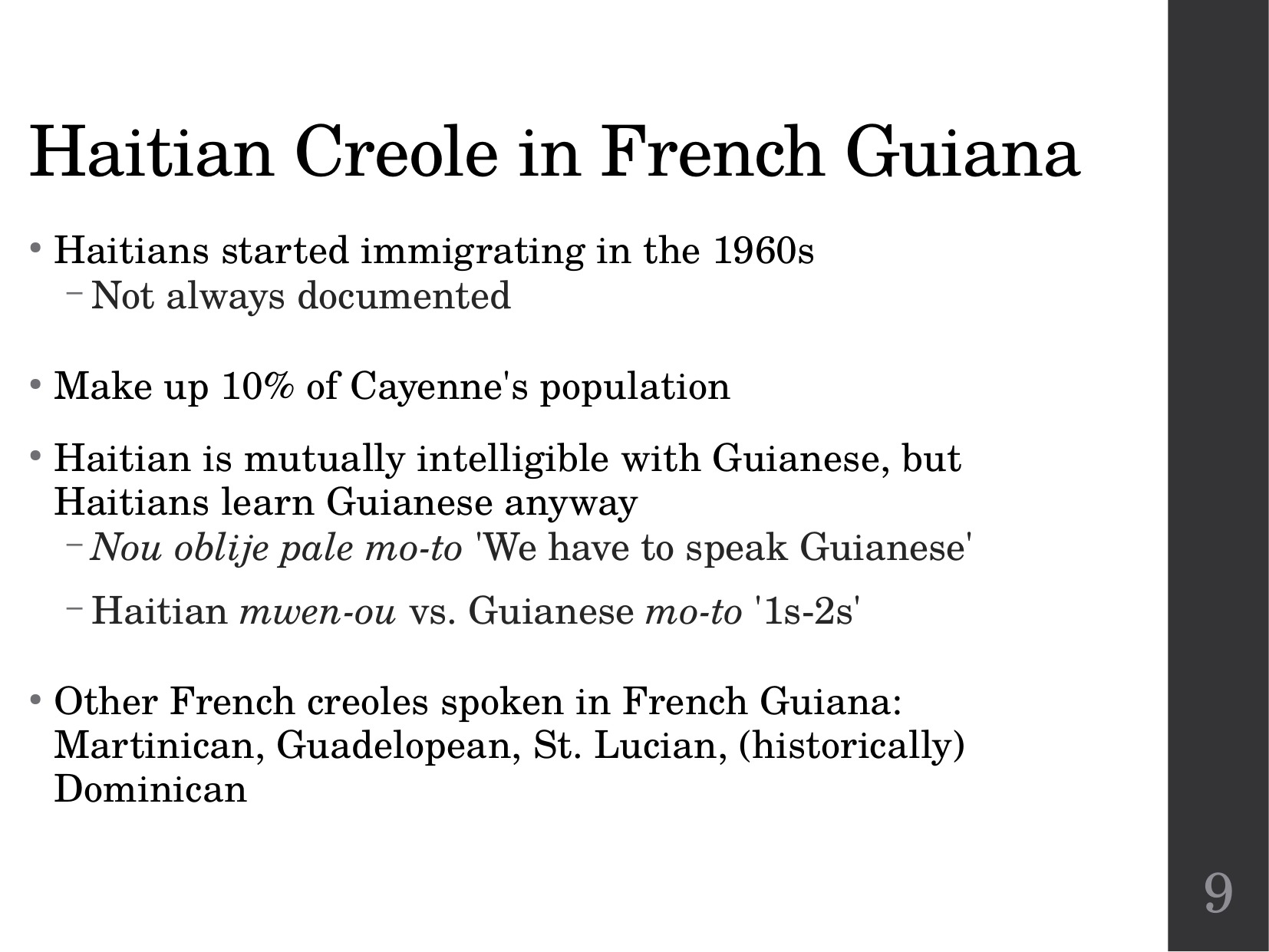

Haitian Creole in French Guiana
Haitians started immigrating in the 1960s
Not always documented
Make up 10% of Cayenne's population
Haitian is mutually intelligible with Guianese, but Haitians learn Guianese anyway
Nou oblije pale mo-to 'We have to speak Guianese'
Haitian mwen-ou vs. Guianese mo-to '1s-2s'
Other French creoles spoken in French Guiana: Martinican, Guadelopean, St. Lucian, (historically) Dominican
9